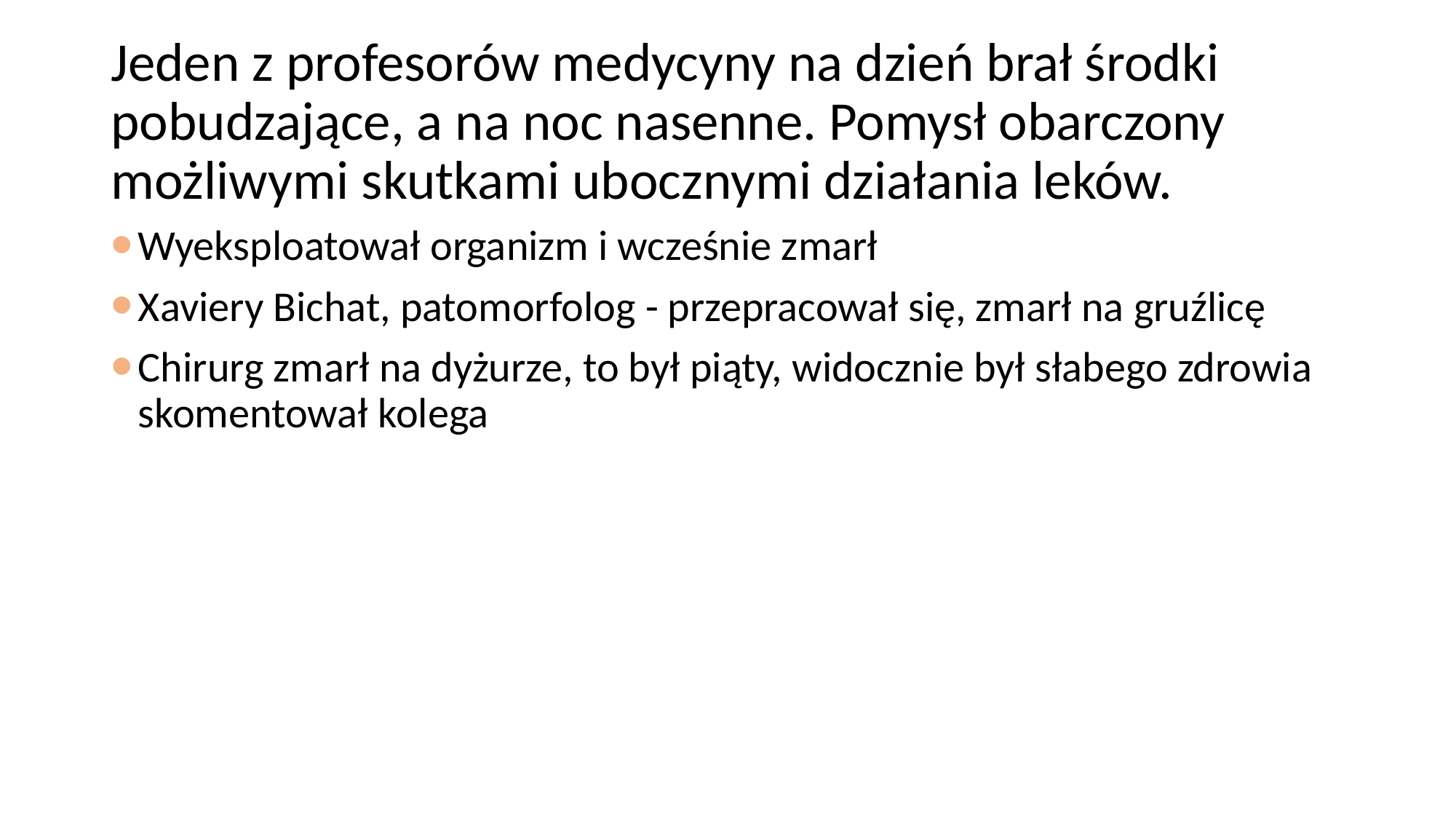

# Jeden z profesorów medycyny na dzień brał środki pobudzające, a na noc nasenne. Pomysł obarczony możliwymi skutkami ubocznymi działania leków.
Wyeksploatował organizm i wcześnie zmarł
Xaviery Bichat, patomorfolog - przepracował się, zmarł na gruźlicę
Chirurg zmarł na dyżurze, to był piąty, widocznie był słabego zdrowia skomentował kolega